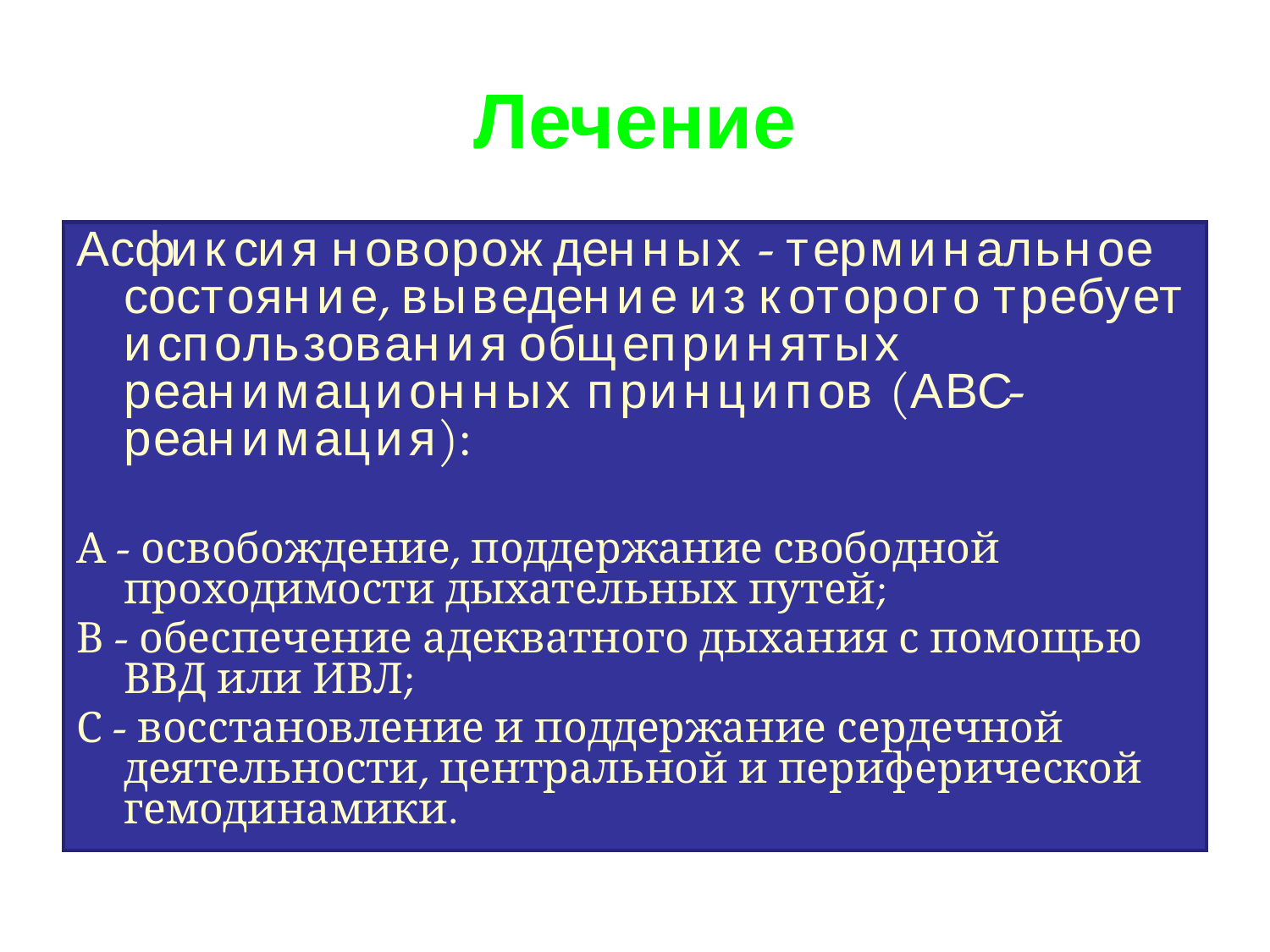

# Лечение
Асфиксия новорожденных - терминальное состояние, выведение из которого требует использования общепринятых реанимационных принципов (АВС-реанимация):

А - освобождение, поддержание свободной проходимости дыхательных путей;
В - обеспечение адекватного дыхания с помощью ВВД или ИВЛ;
С - восстановление и поддержание сердечной деятельности, центральной и периферической гемодинамики.